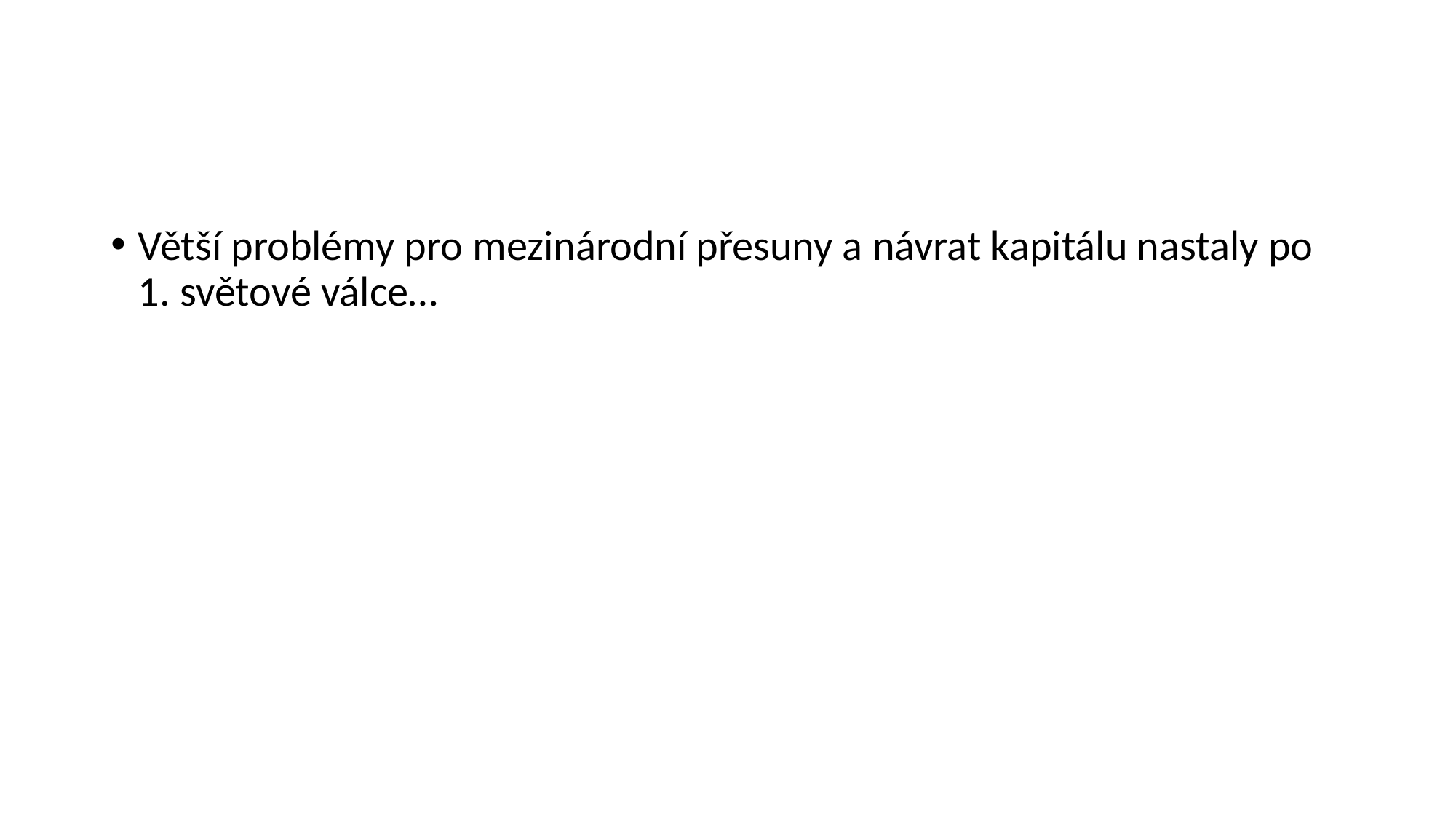

#
Větší problémy pro mezinárodní přesuny a návrat kapitálu nastaly po 1. světové válce…